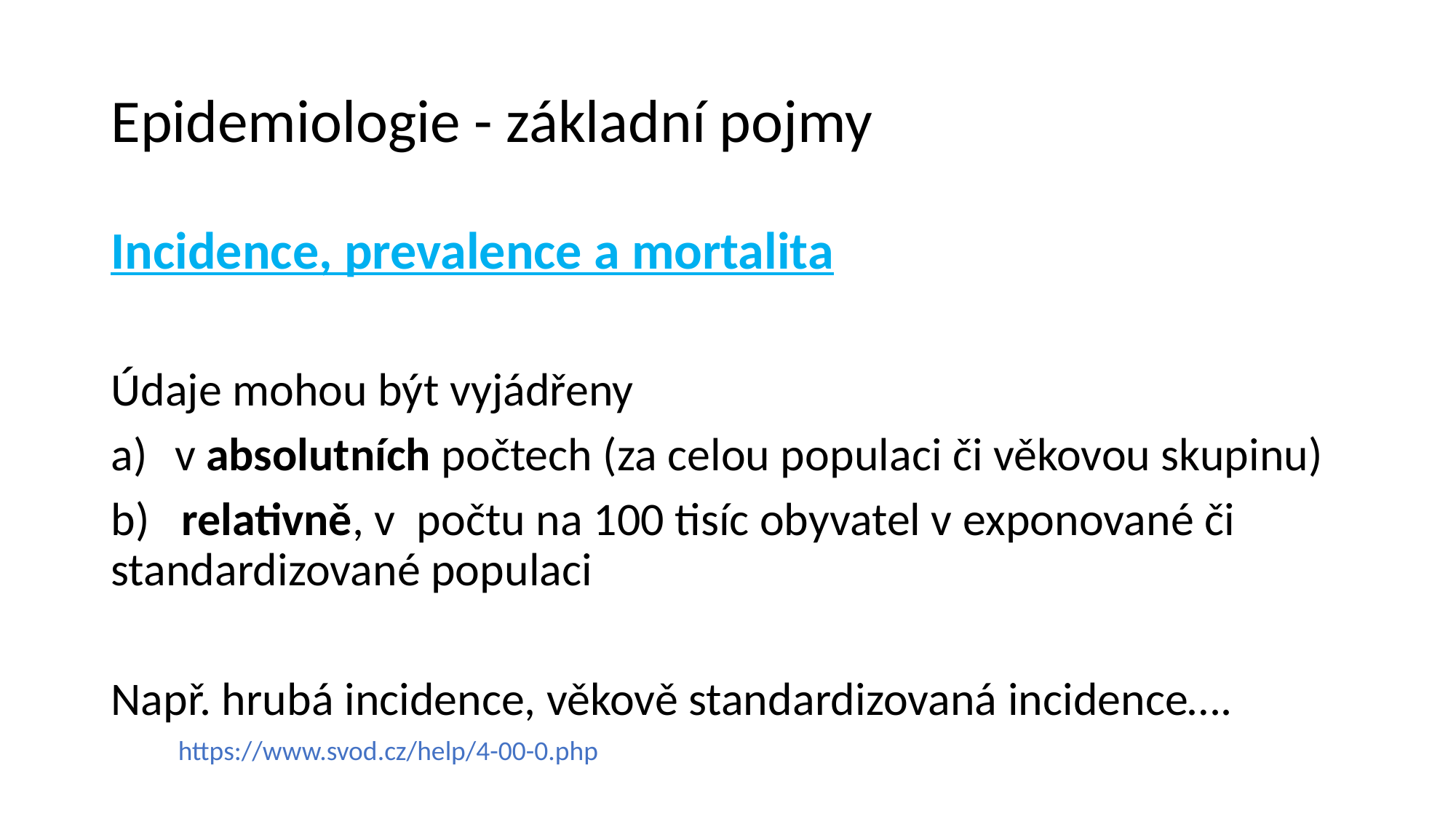

# Epidemiologie - základní pojmy
Incidence, prevalence a mortalita

Údaje mohou být vyjádřeny
v absolutních počtech (za celou populaci či věkovou skupinu)
b)   relativně, v  počtu na 100 tisíc obyvatel v exponované či  	standardizované populaci

Např. hrubá incidence, věkově standardizovaná incidence….
https://www.svod.cz/help/4-00-0.php